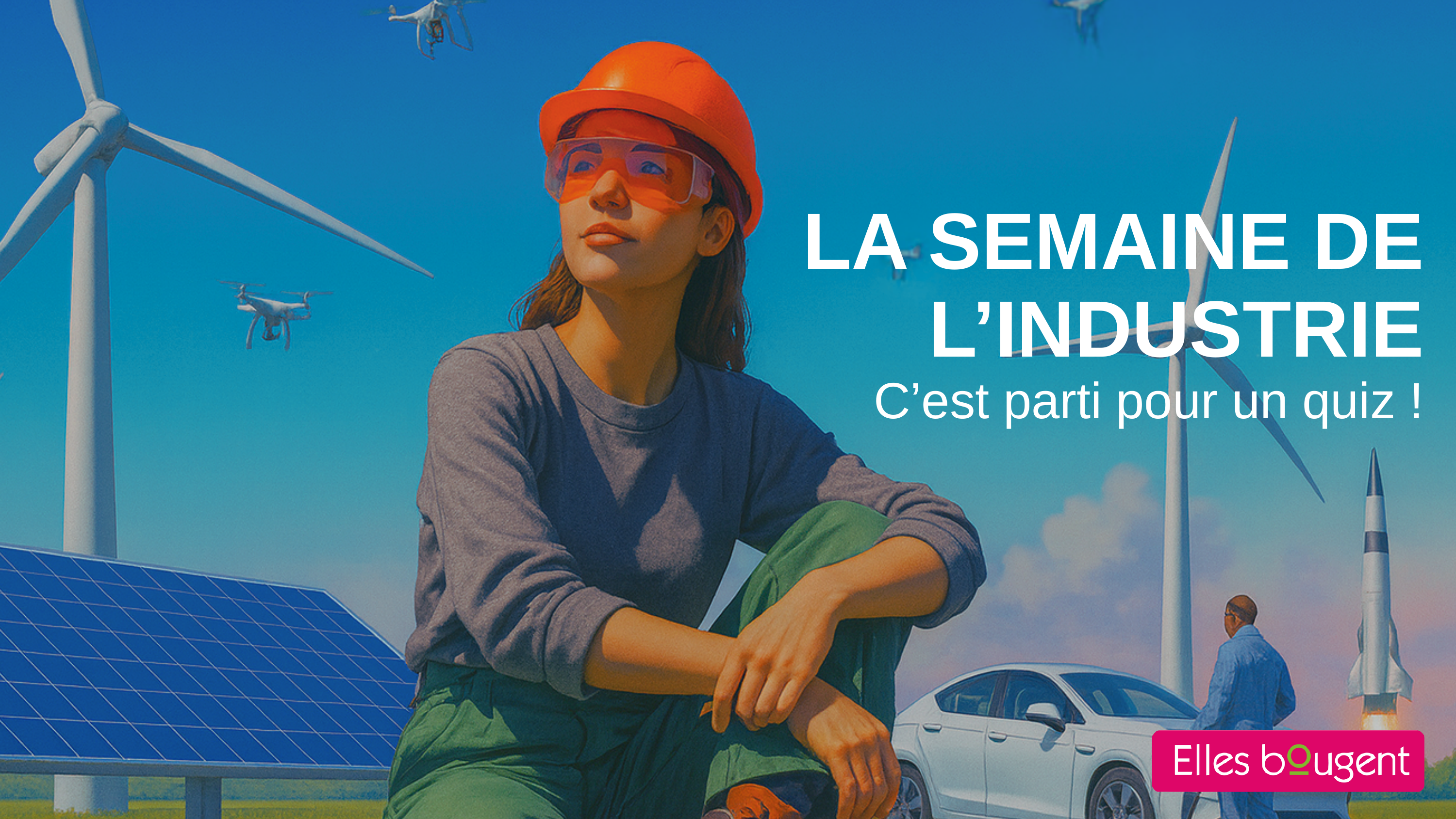

LA SEMAINE DE
L’INDUSTRIE
C’est parti pour un quiz !